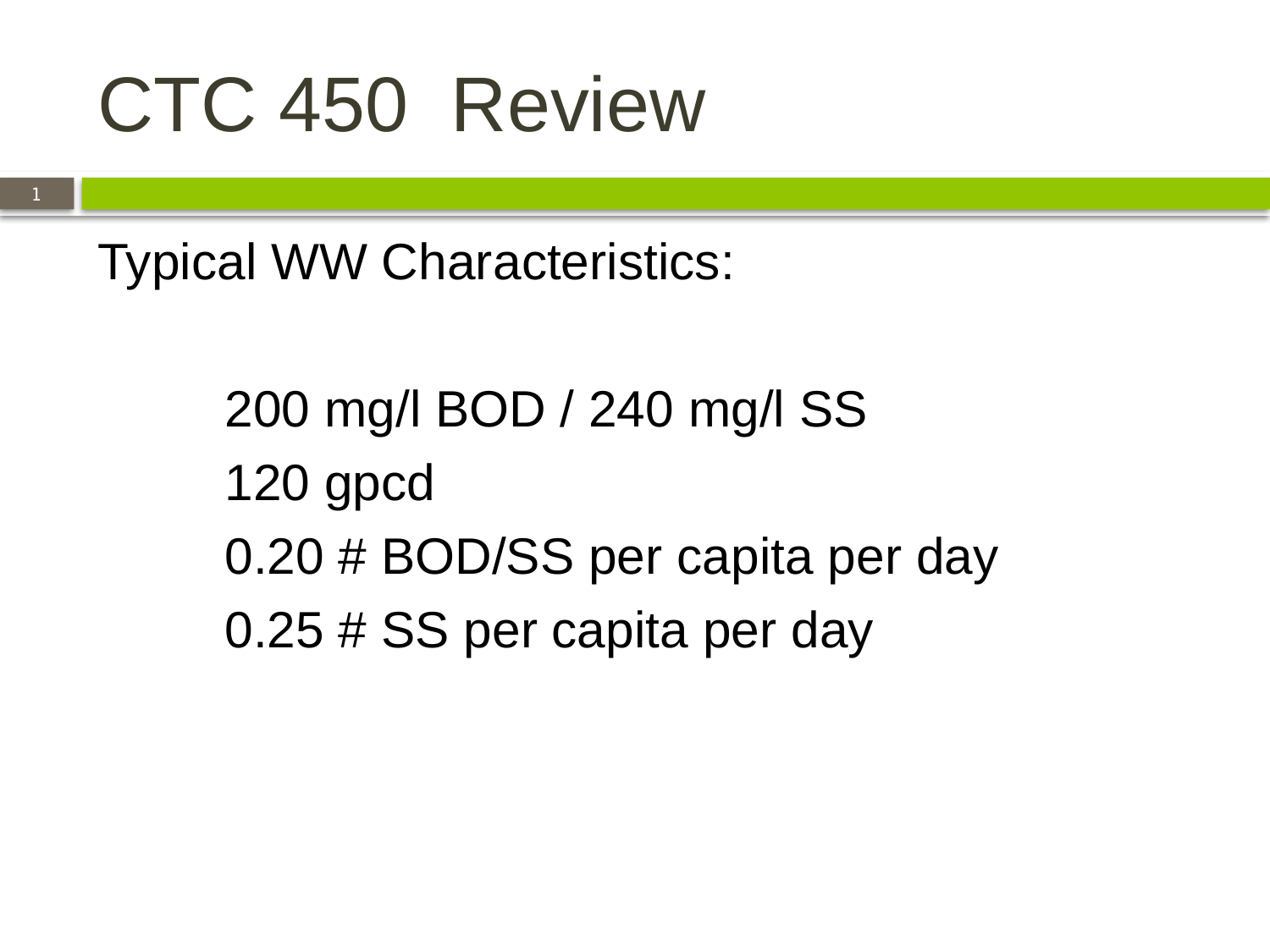

# CTC 450  Review
1
Typical WW Characteristics:

	200 mg/l BOD / 240 mg/l SS
	120 gpcd
	0.20 # BOD/SS per capita per day
	0.25 # SS per capita per day